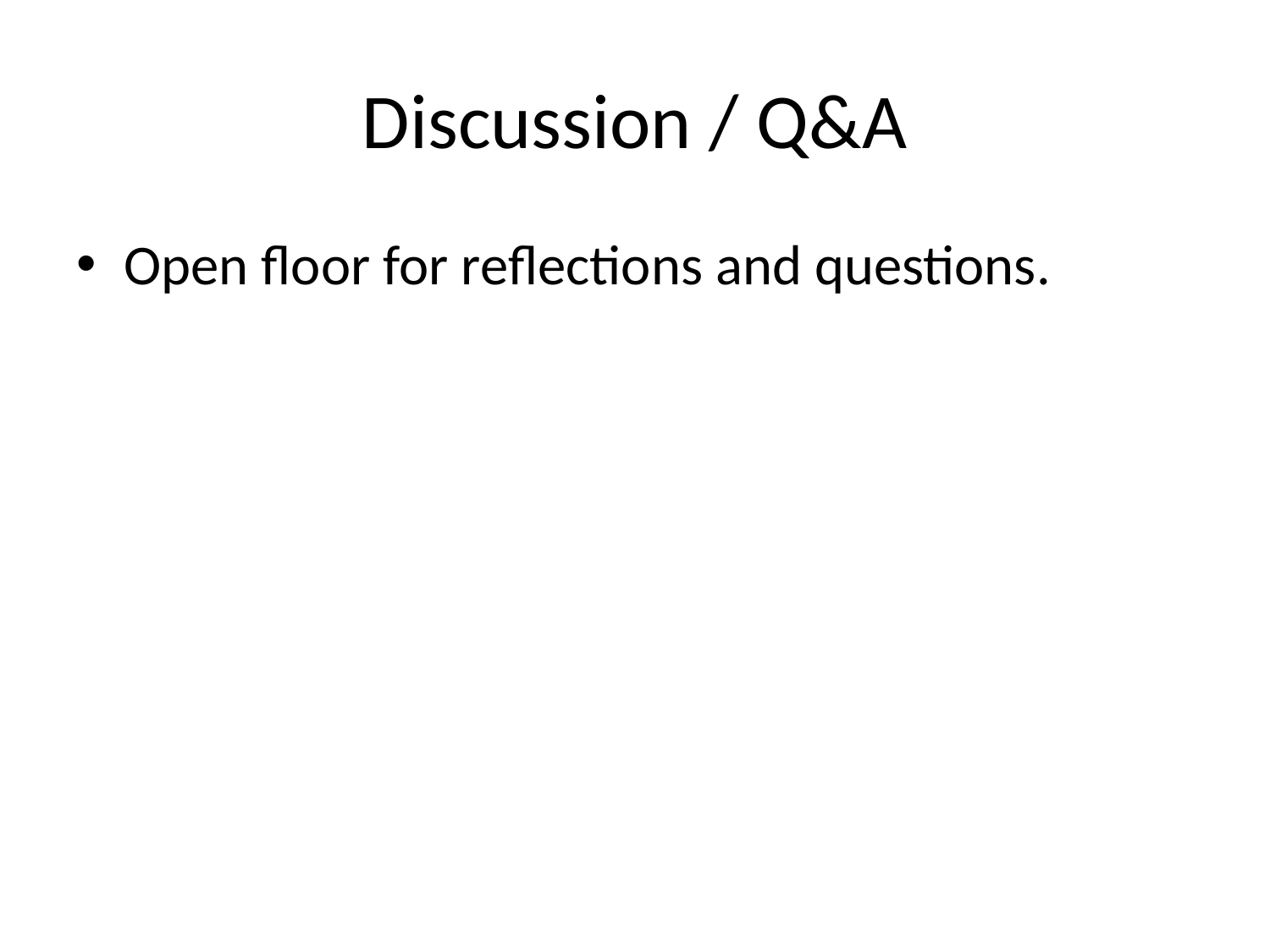

# Discussion / Q&A
Open floor for reflections and questions.